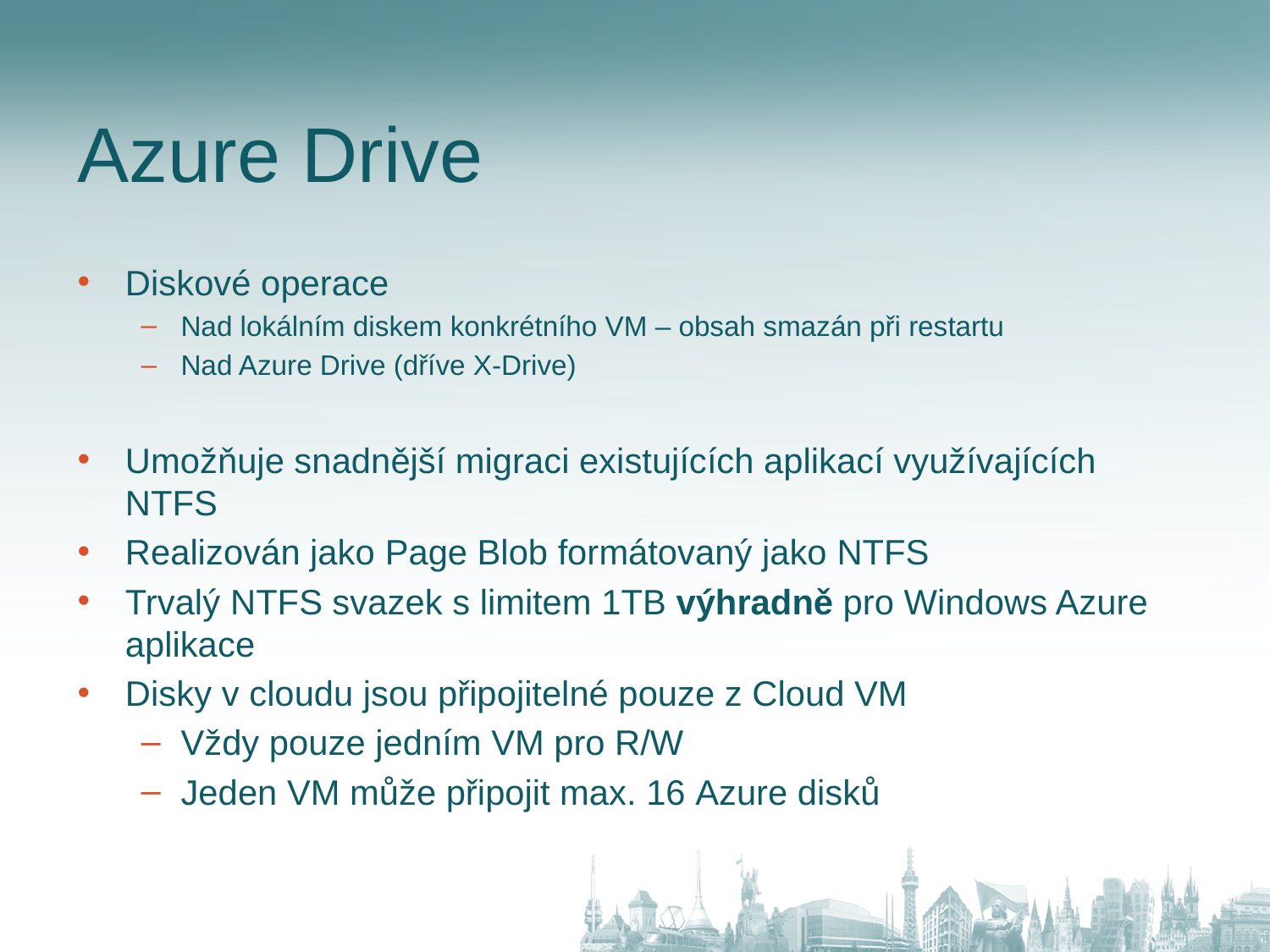

# Azure Drive
Diskové operace
Nad lokálním diskem konkrétního VM – obsah smazán při restartu
Nad Azure Drive (dříve X-Drive)

Umožňuje snadnější migraci existujících aplikací využívajících NTFS
Realizován jako Page Blob formátovaný jako NTFS
Trvalý NTFS svazek s limitem 1TB výhradně pro Windows Azure aplikace
Disky v cloudu jsou připojitelné pouze z Cloud VM
Vždy pouze jedním VM pro R/W
Jeden VM může připojit max. 16 Azure disků